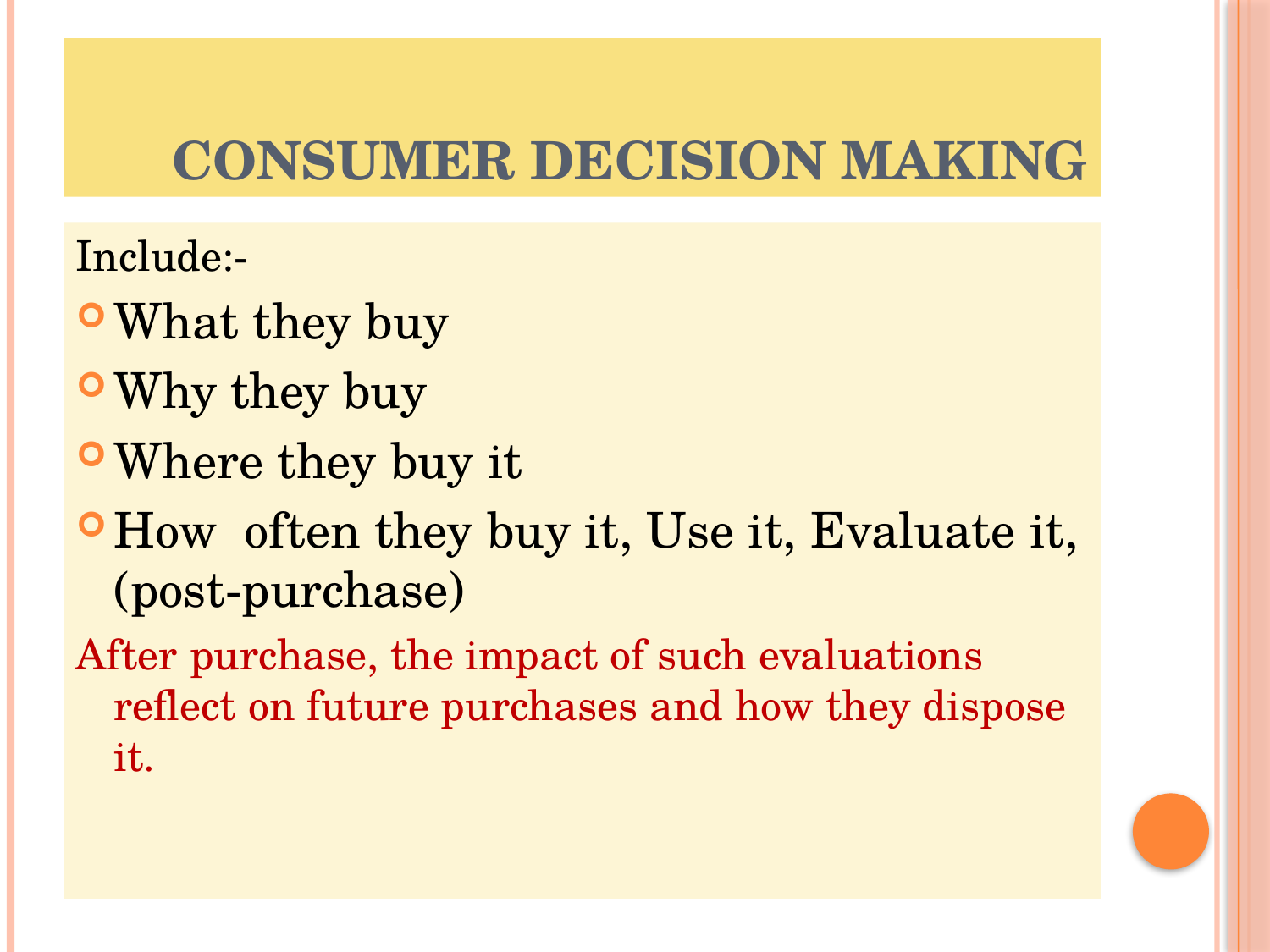

# CONSUMER DECISION MAKING
Include:-
What they buy
Why they buy
Where they buy it
How  often they buy it, Use it, Evaluate it, (post-purchase)
After purchase, the impact of such evaluations reflect on future purchases and how they dispose it.